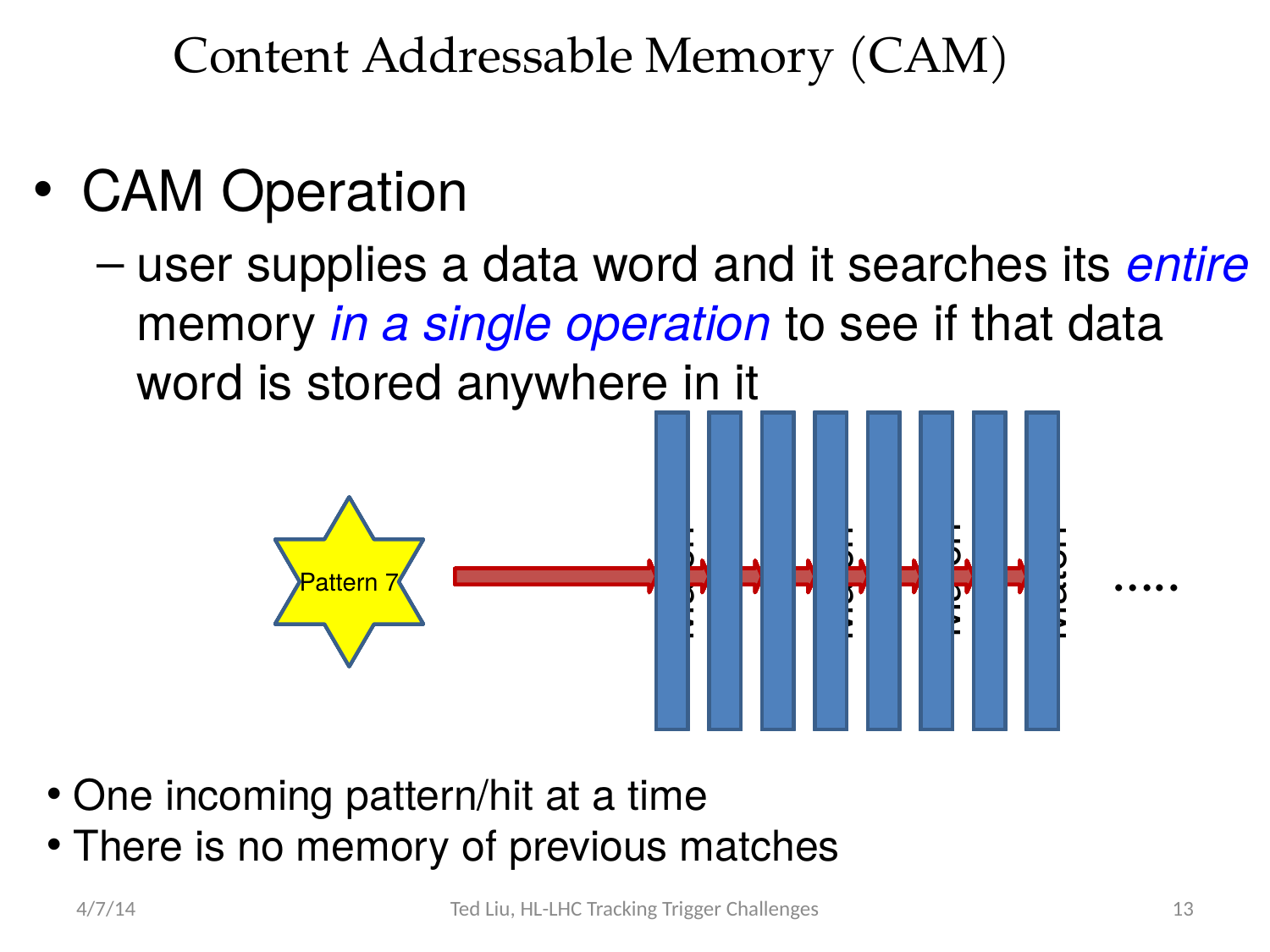

# Content Addressable Memory (CAM)
CAM Operation
user supplies a data word and it searches its entire memory in a single operation to see if that data word is stored anywhere in it

Pattern 1

Pattern 1
Match

Pattern 3

Pattern 3
Match
Match

Pattern 7

Pattern 7
Match

…..
 One incoming pattern/hit at a time
 There is no memory of previous matches
4/7/14
Ted Liu, HL-LHC Tracking Trigger Challenges
13